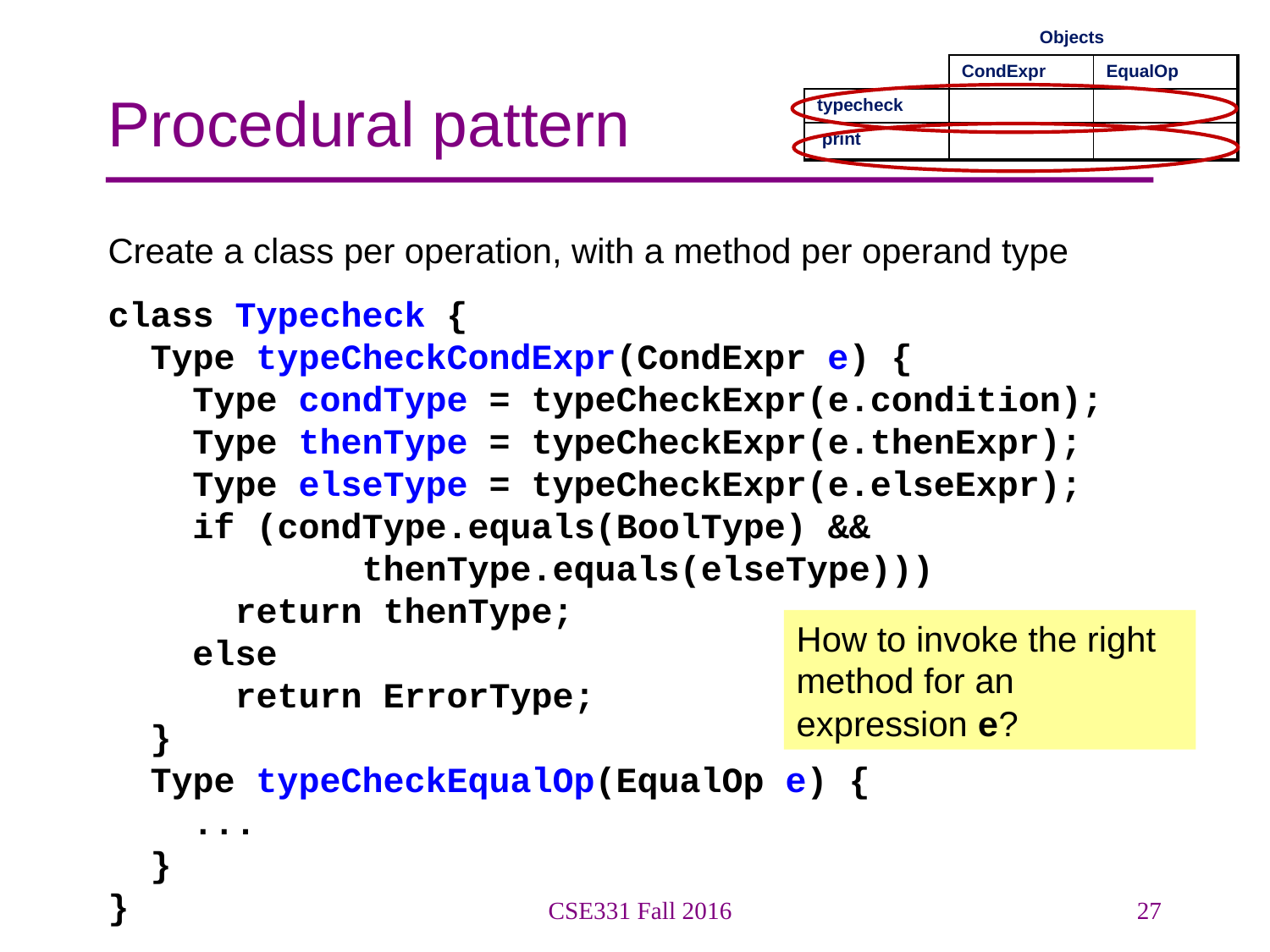

|  | Objects |  |
| --- | --- | --- |
|  | CondExpr | EqualOp |
| typecheck |  |  |
| print |  |  |
# Procedural pattern

Create a class per operation, with a method per operand type

class Typecheck {
  Type typeCheckCondExpr(CondExpr e) {
    Type condType = typeCheckExpr(e.condition);
    Type thenType = typeCheckExpr(e.thenExpr);
    Type elseType = typeCheckExpr(e.elseExpr);
    if (condType.equals(BoolType) &&
            thenType.equals(elseType)))
      return thenType;
    else
      return ErrorType;
  }
  Type typeCheckEqualOp(EqualOp e) {
    ...
  }
}
How to invoke the right method for an expression e?
CSE331 Fall 2016
27